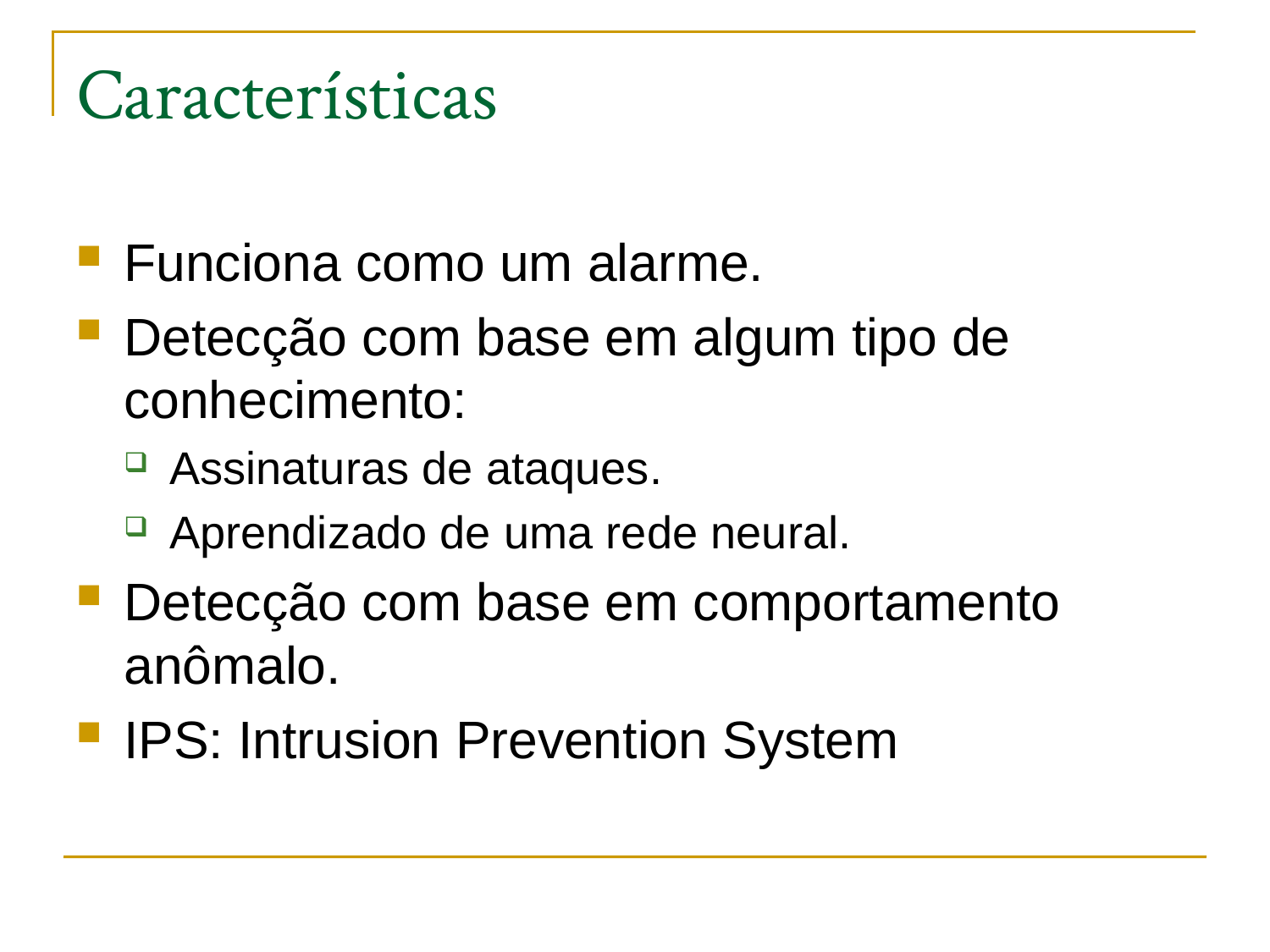

# Características
Funciona como um alarme.
Detecção com base em algum tipo de conhecimento:
Assinaturas de ataques.
Aprendizado de uma rede neural.
Detecção com base em comportamento anômalo.
IPS: Intrusion Prevention System